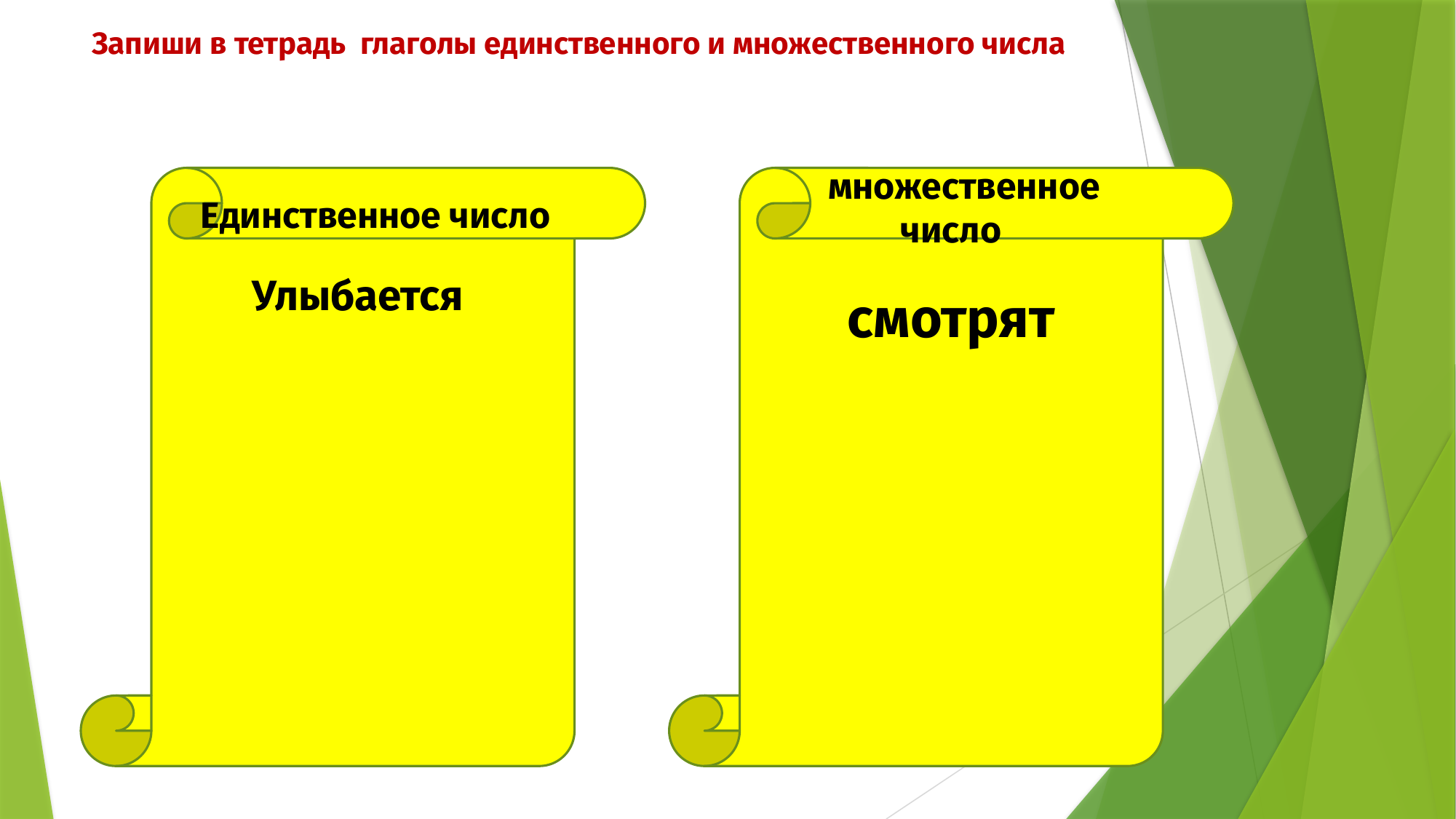

# Запиши в тетрадь  глаголы единственного и множественного числа
   множественное число

смотрят

   Единственное число

Улыбается